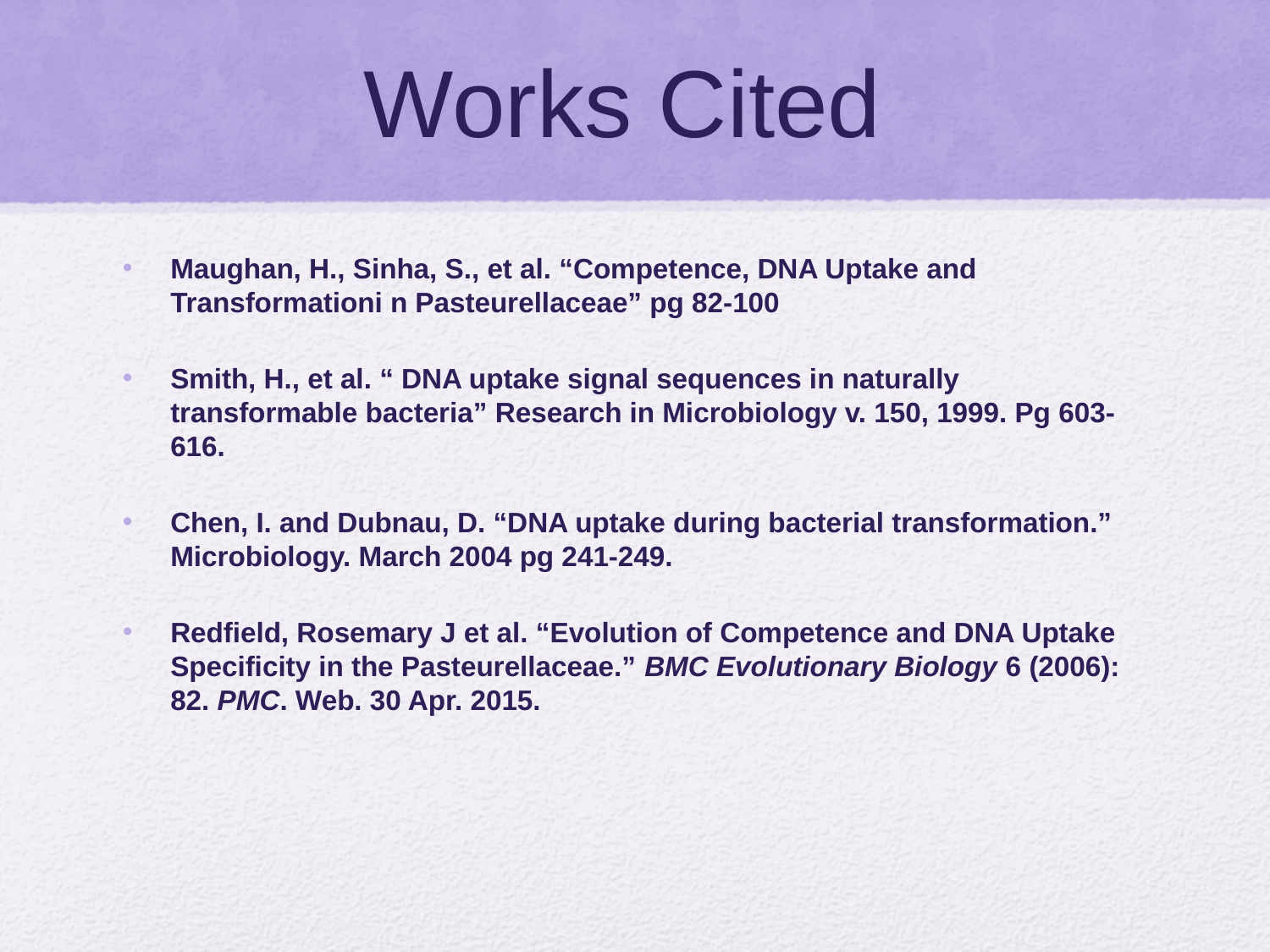

# Works Cited
Maughan, H., Sinha, S., et al. “Competence, DNA Uptake and Transformationi n Pasteurellaceae” pg 82-100
Smith, H., et al. “ DNA uptake signal sequences in naturally transformable bacteria” Research in Microbiology v. 150, 1999. Pg 603-616.
Chen, I. and Dubnau, D. “DNA uptake during bacterial transformation.” Microbiology. March 2004 pg 241-249.
Redfield, Rosemary J et al. “Evolution of Competence and DNA Uptake Specificity in the Pasteurellaceae.” BMC Evolutionary Biology 6 (2006): 82. PMC. Web. 30 Apr. 2015.